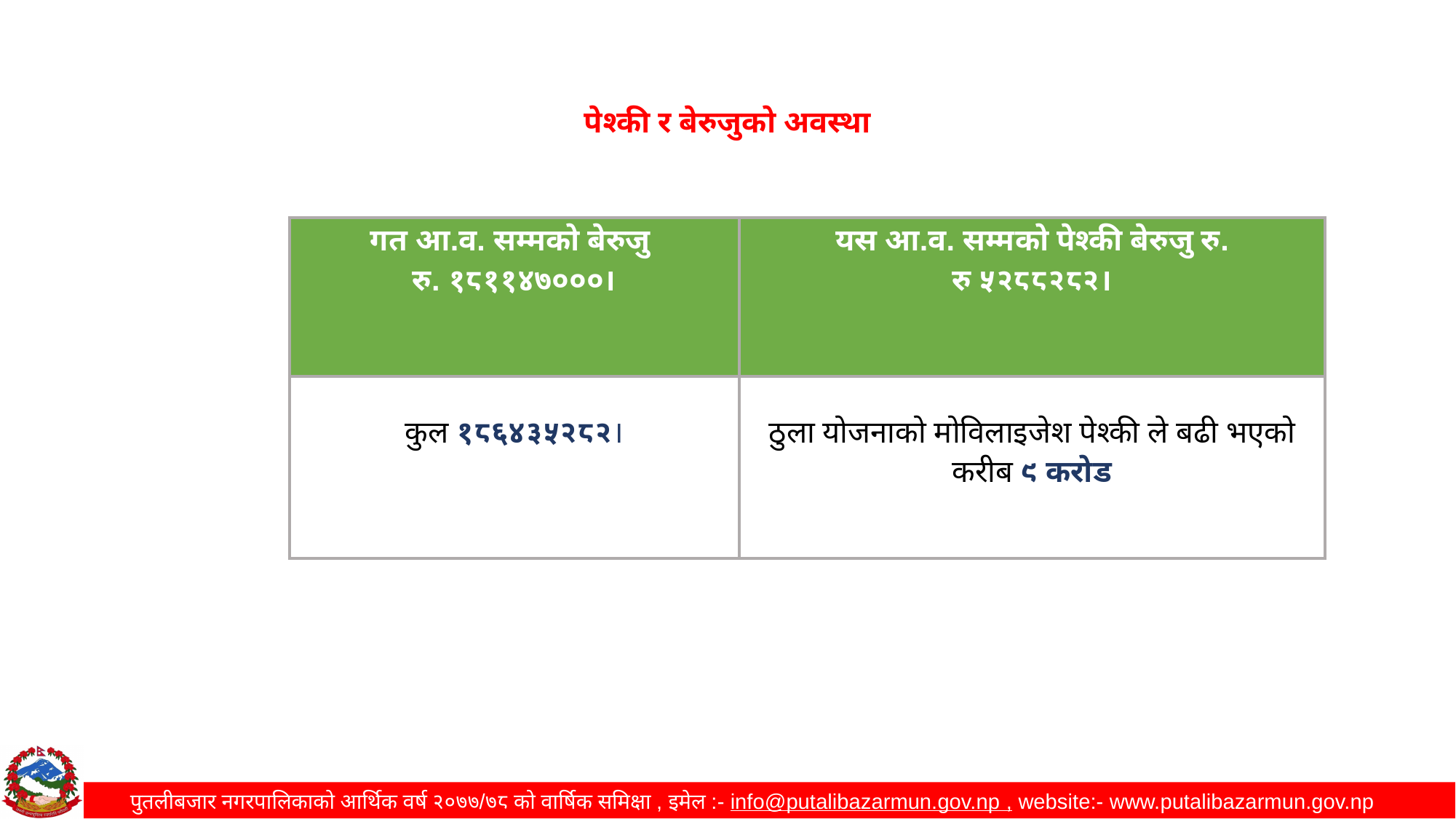

पेश्की र बेरुजुको अवस्था

| गत आ.व. सम्मको बेरुजु रु. १८११४७०००। | यस आ.व. सम्मको पेश्की बेरुजु रु. रु ५२८८२८२। |
| --- | --- |
| कुल १८६४३५२८२। | ठुला योजनाको मोविलाइजेश पेश्की ले बढी भएको करीब ९ करोड |